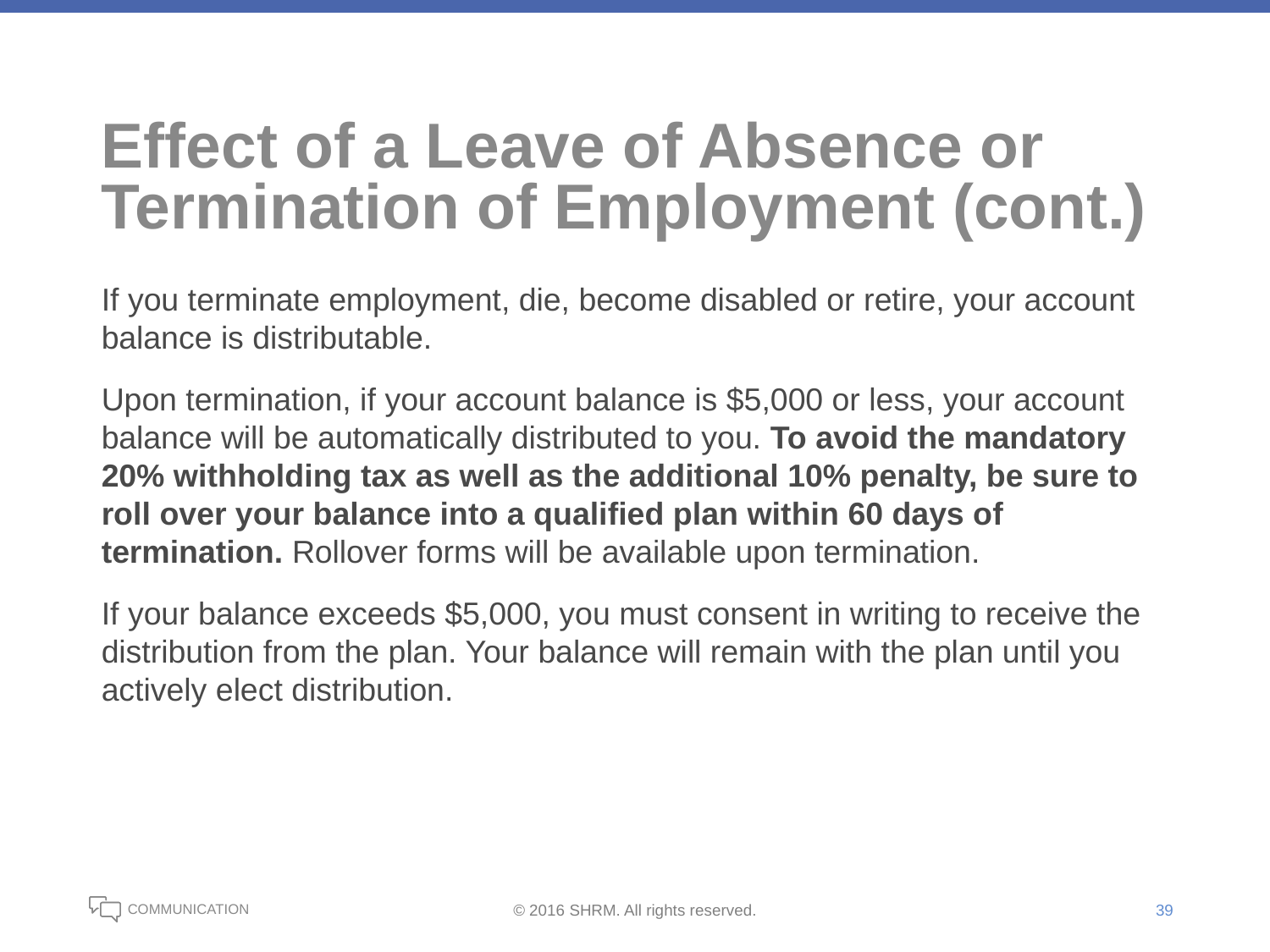

# Effect of a Leave of Absence or Termination of Employment (cont.)
If you terminate employment, die, become disabled or retire, your account balance is distributable.
Upon termination, if your account balance is $5,000 or less, your account balance will be automatically distributed to you. To avoid the mandatory 20% withholding tax as well as the additional 10% penalty, be sure to roll over your balance into a qualified plan within 60 days of termination. Rollover forms will be available upon termination.
If your balance exceeds $5,000, you must consent in writing to receive the distribution from the plan. Your balance will remain with the plan until you actively elect distribution.
39